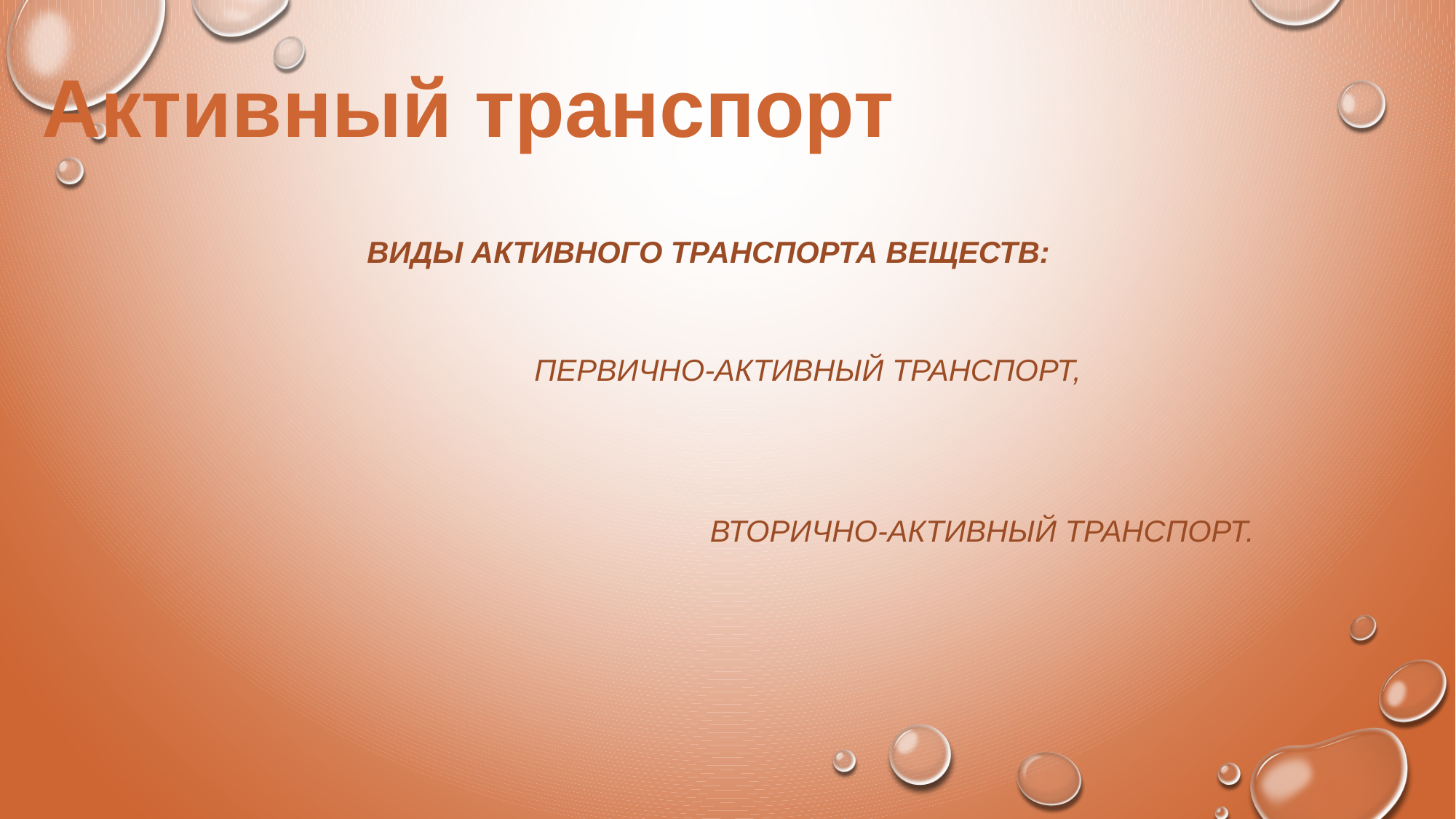

Активный транспорт
#
Виды активного транспорта веществ:

                    первично-активный транспорт,

                                         вторично-активный транспорт.